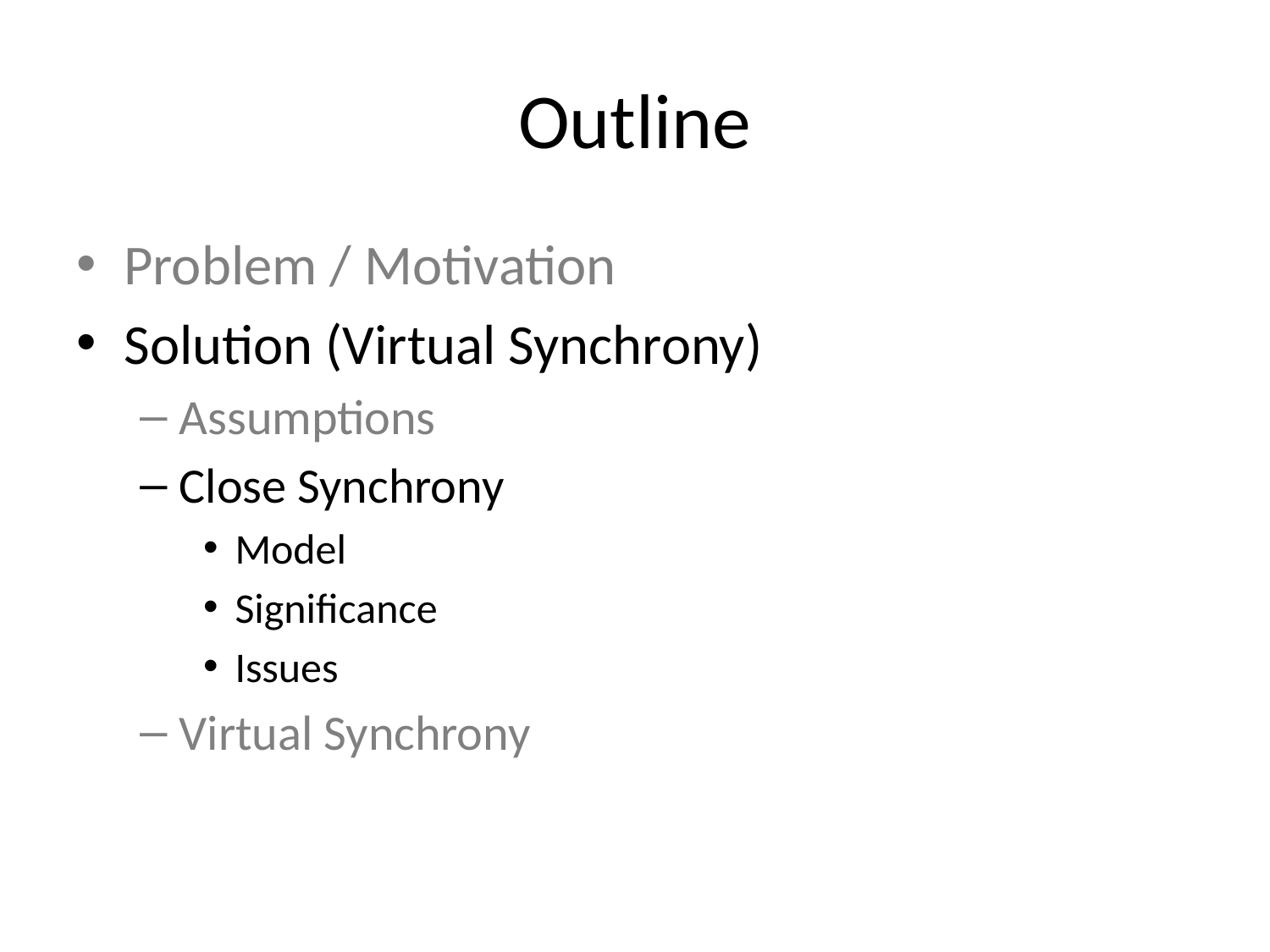

# Outline
Problem / Motivation
Solution (Virtual Synchrony)
Assumptions
Close Synchrony
Model
Significance
Issues
Virtual Synchrony